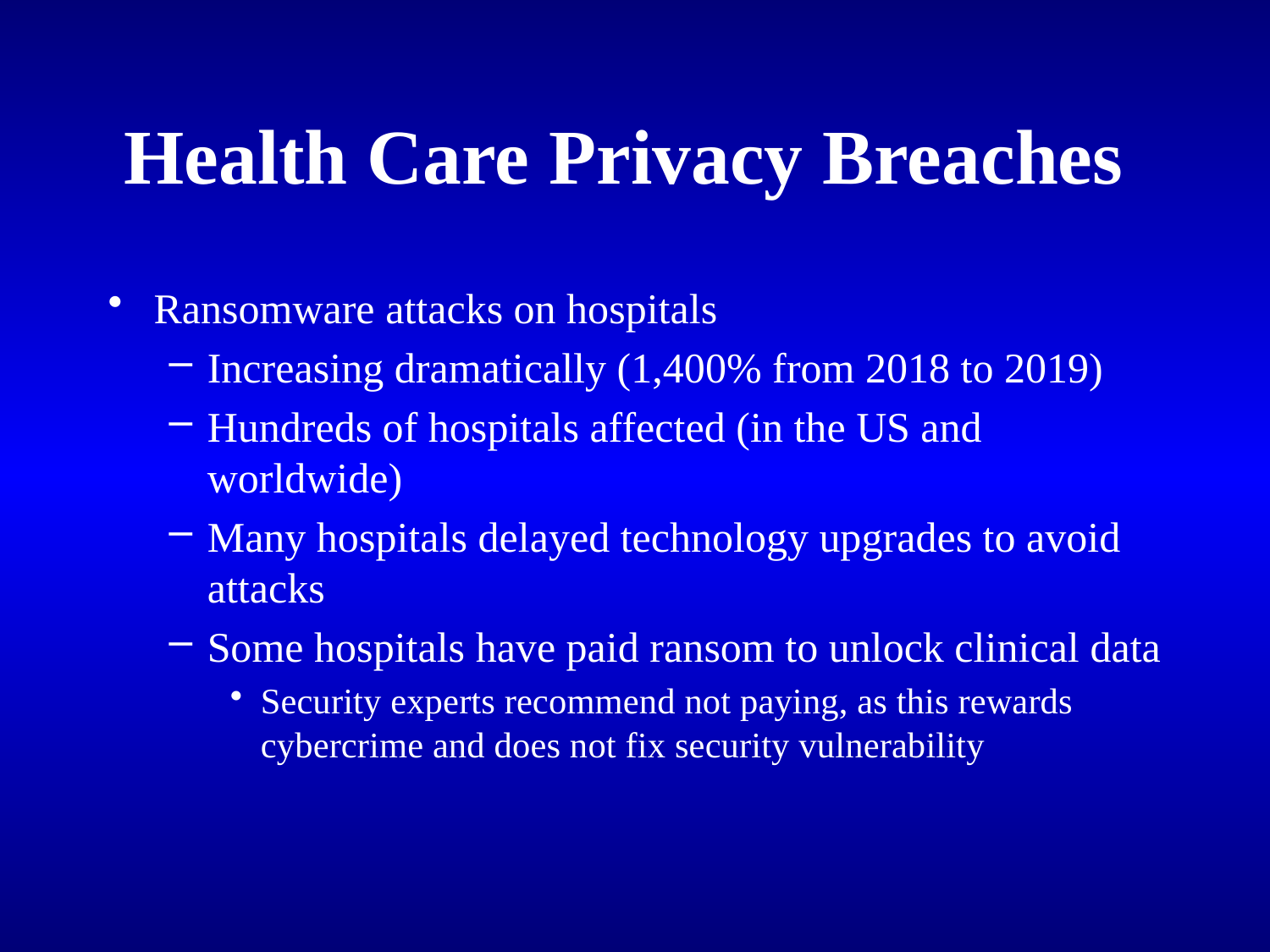

# Health Care Privacy Breaches
Ransomware attacks on hospitals
Increasing dramatically (1,400% from 2018 to 2019)
Hundreds of hospitals affected (in the US and worldwide)
Many hospitals delayed technology upgrades to avoid attacks
Some hospitals have paid ransom to unlock clinical data
Security experts recommend not paying, as this rewards cybercrime and does not fix security vulnerability